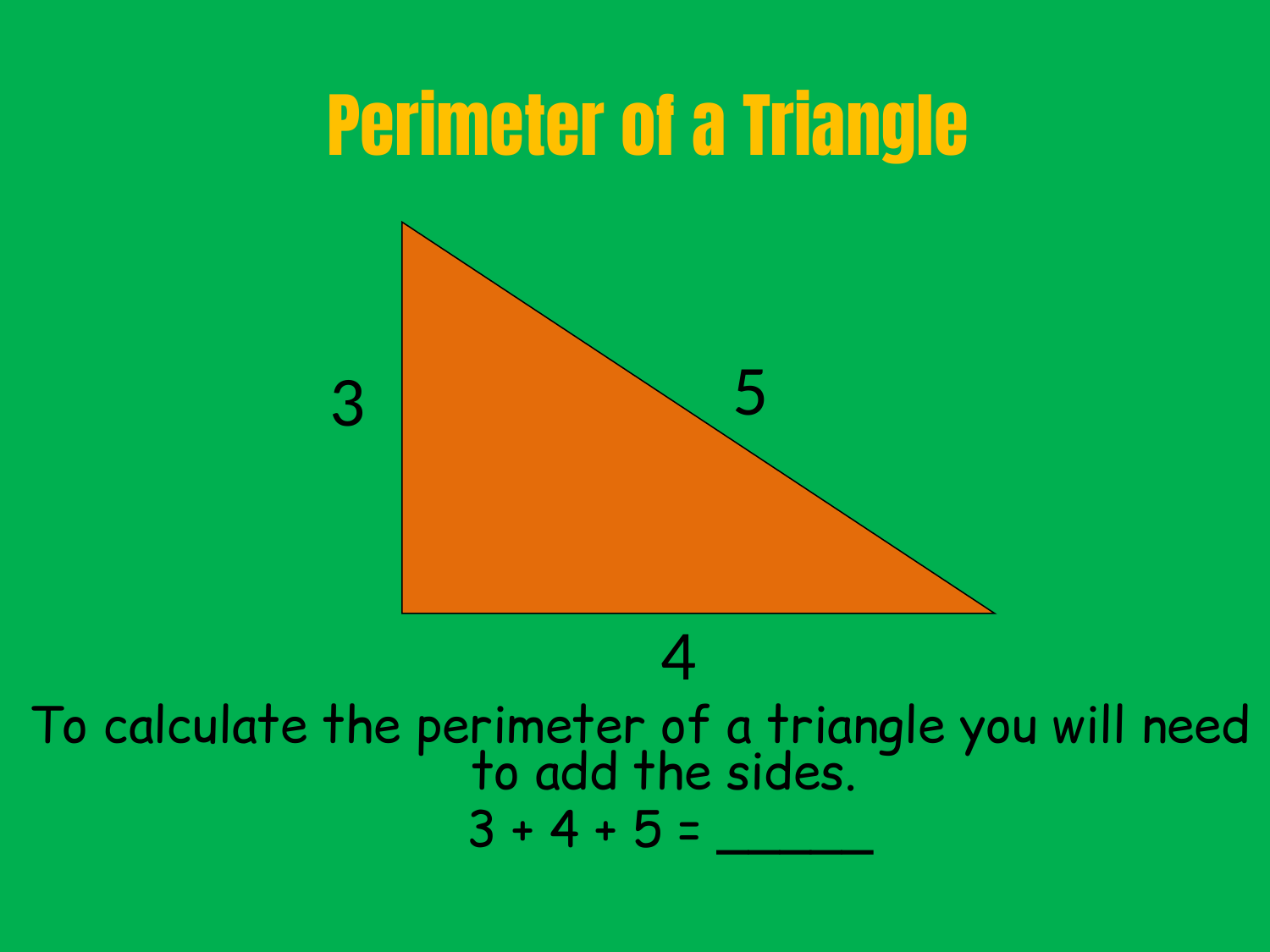

# Perimeter of a Triangle

5
3
4
To calculate the perimeter of a triangle you will need to add the sides.
    3 + 4 + 5 = _____